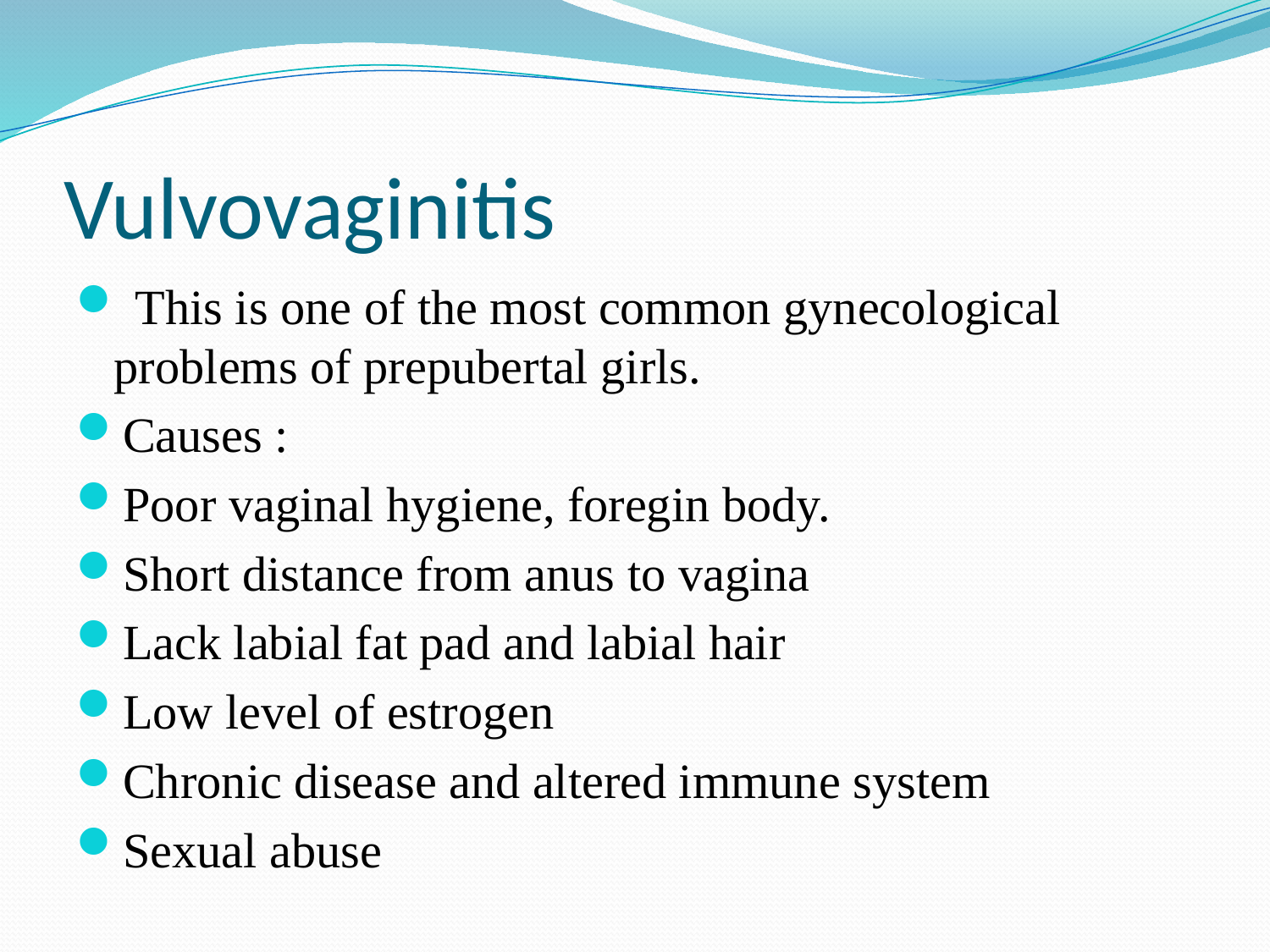

# Vulvovaginitis
 This is one of the most common gynecological problems of prepubertal girls.
Causes :
Poor vaginal hygiene, foregin body.
Short distance from anus to vagina
Lack labial fat pad and labial hair
Low level of estrogen
Chronic disease and altered immune system
Sexual abuse